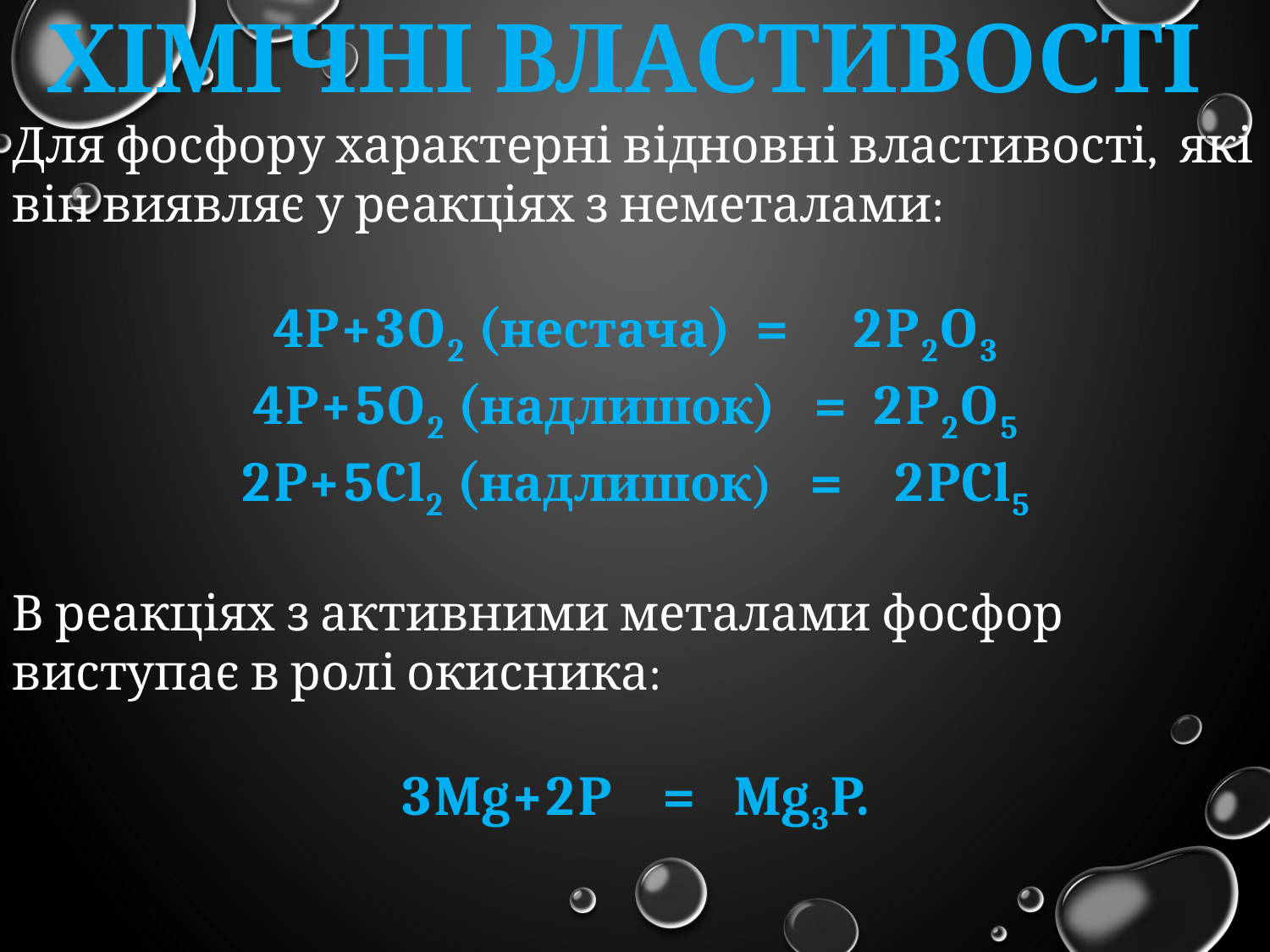

# Хімічні властивості
Для фосфору характерні відновні властивості,  які він виявляє у реакціях з неметалами:

4P+3O2 (нестача)  =     2P2O3
4P+5O2 (надлишок)   =  2P2O5
2P+5Cl2 (надлишок)   =    2PCl5

В реакціях з активними металами фосфор виступає в ролі окисника:

3Mg+2P    =   Mg3P.